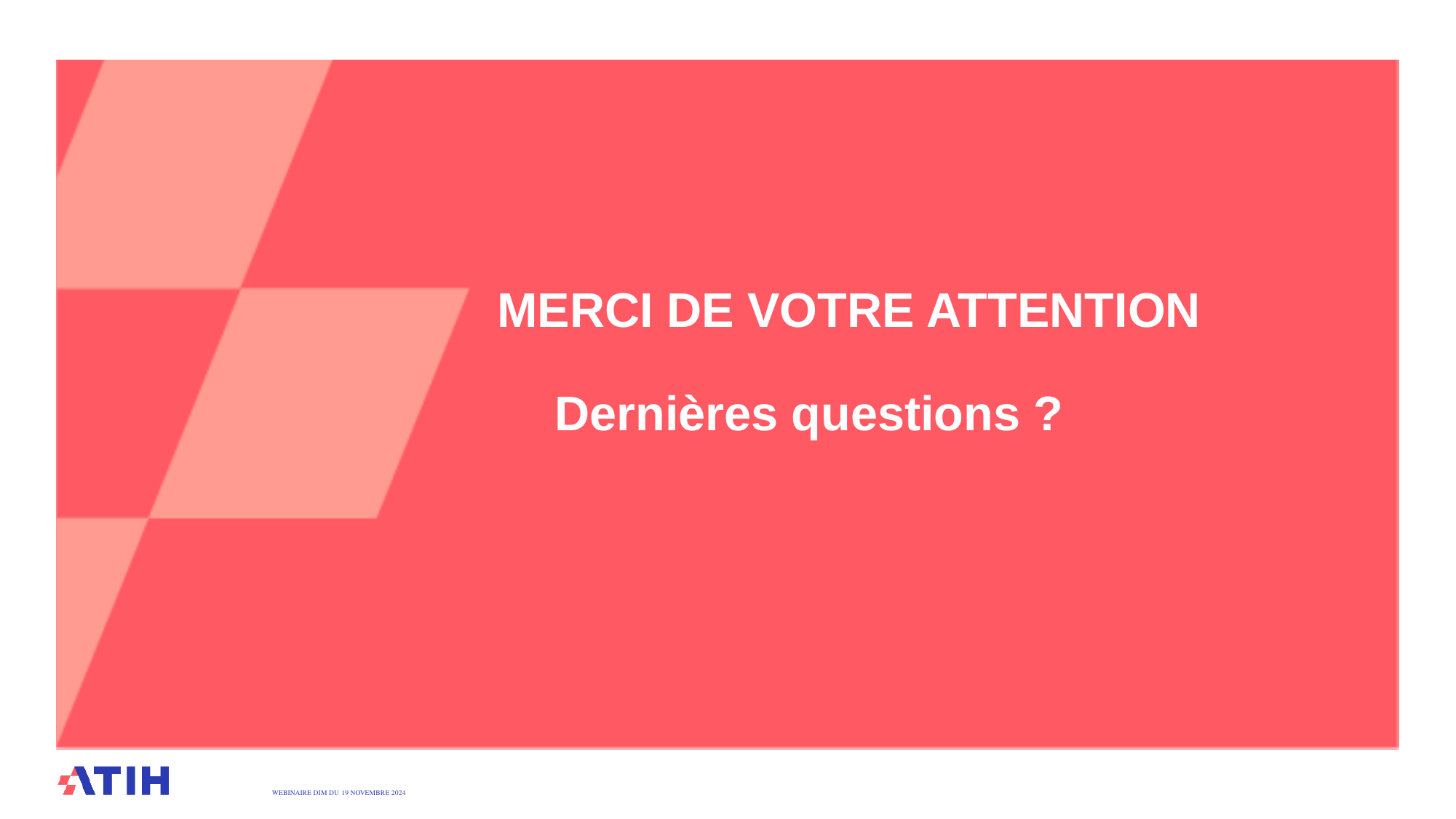

# Merci de votre attention
Dernières questions ?
WEBINAIRE DIM DU 19 Novembre 2024